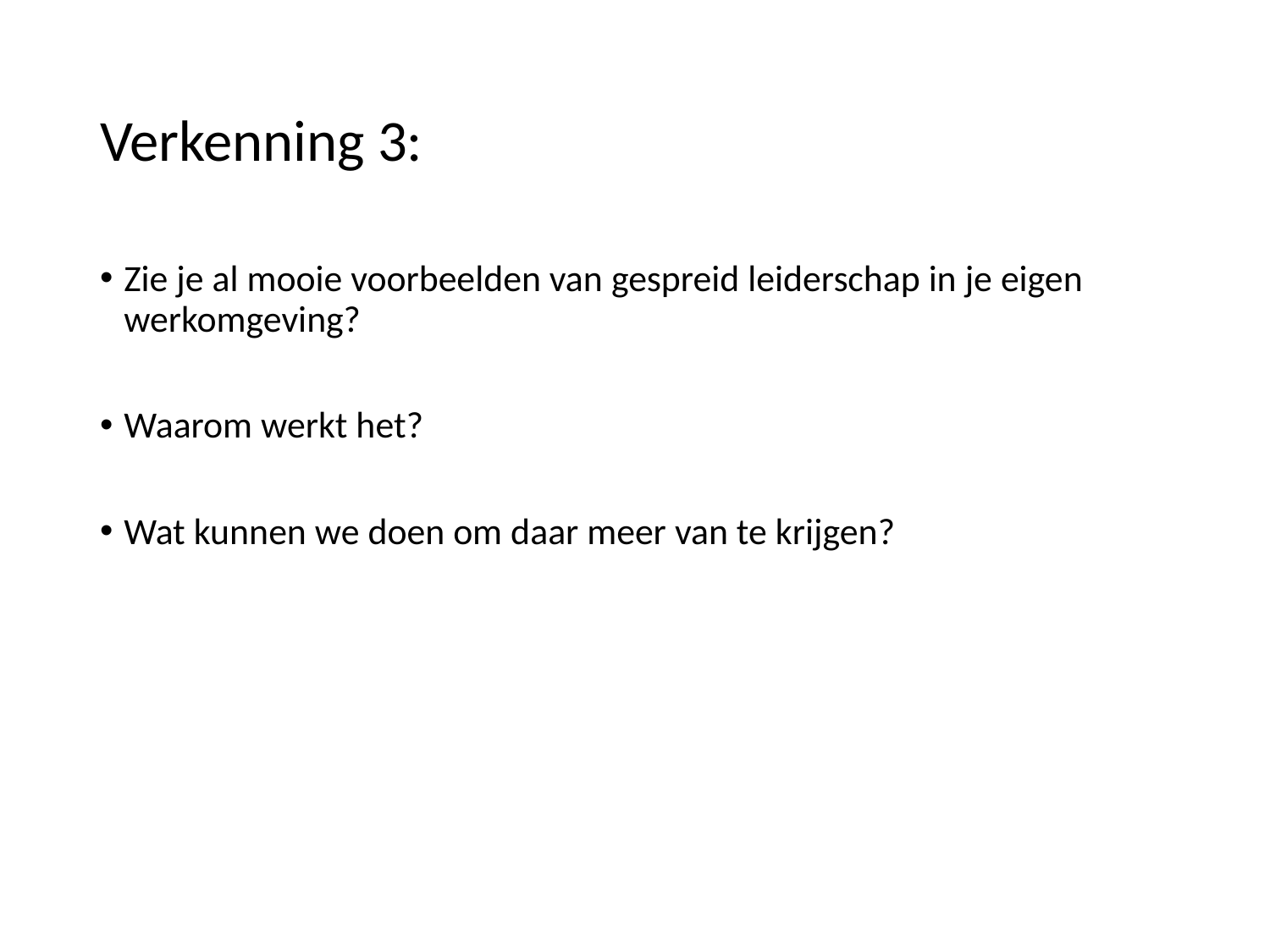

# Verkenning 3:
Zie je al mooie voorbeelden van gespreid leiderschap in je eigen werkomgeving?

Waarom werkt het?

Wat kunnen we doen om daar meer van te krijgen?